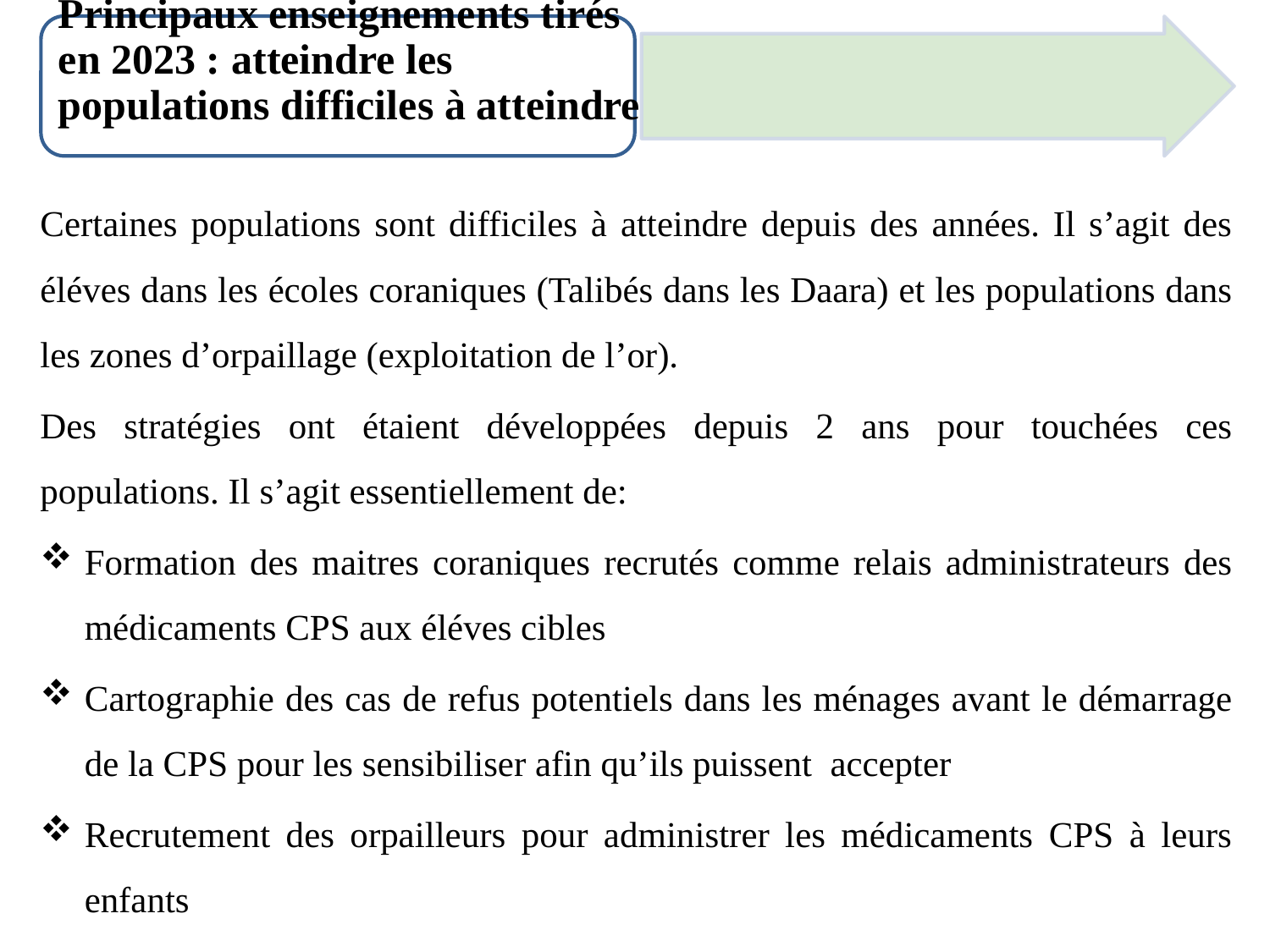

Principaux enseignements tirés en 2023 : atteindre les populations difficiles à atteindre
Certaines populations sont difficiles à atteindre depuis des années. Il s’agit des éléves dans les écoles coraniques (Talibés dans les Daara) et les populations dans les zones d’orpaillage (exploitation de l’or).
Des stratégies ont étaient développées depuis 2 ans pour touchées ces populations. Il s’agit essentiellement de:
Formation des maitres coraniques recrutés comme relais administrateurs des médicaments CPS aux éléves cibles
Cartographie des cas de refus potentiels dans les ménages avant le démarrage de la CPS pour les sensibiliser afin qu’ils puissent  accepter
Recrutement des orpailleurs pour administrer les médicaments CPS à leurs enfants